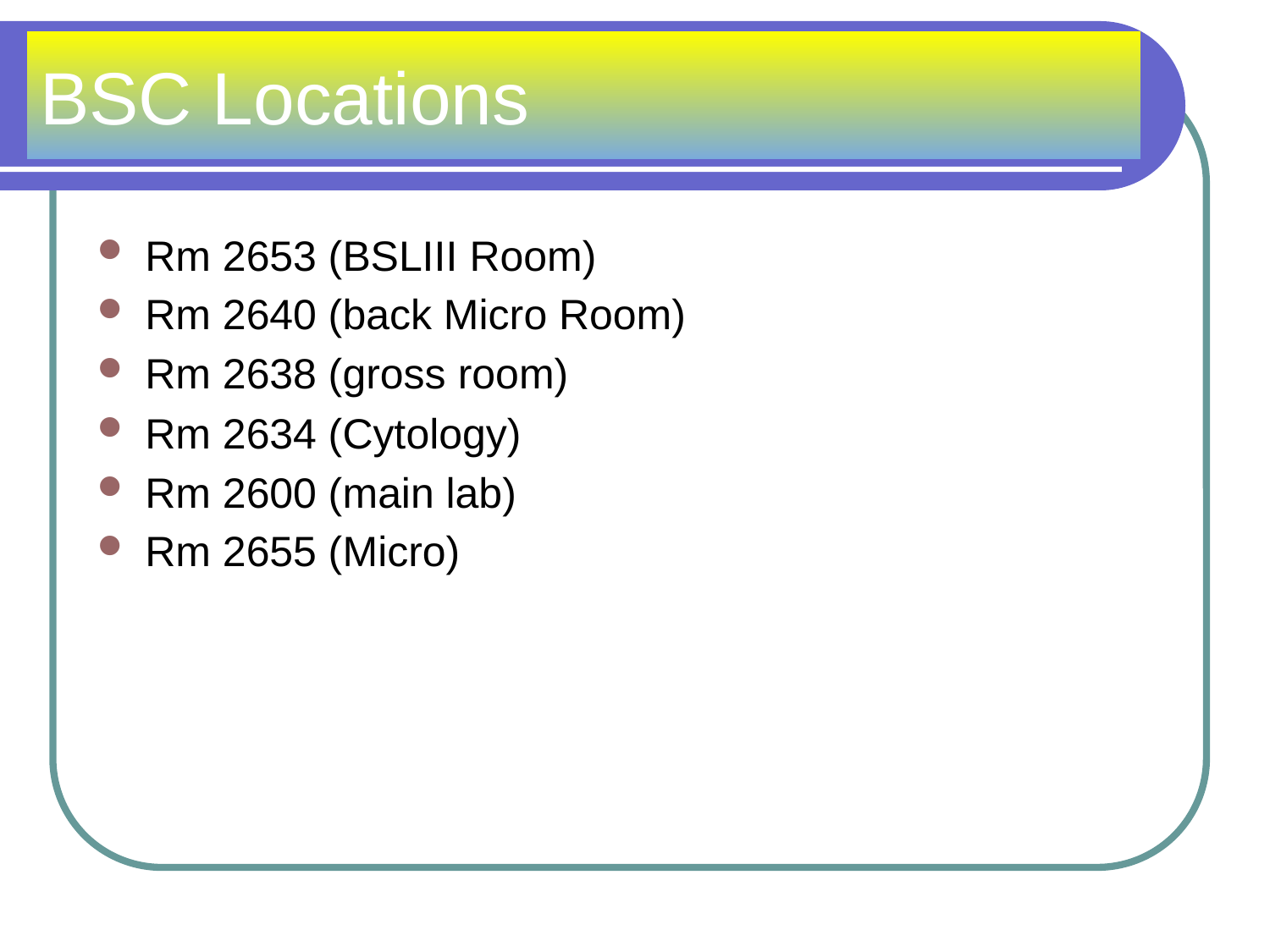

# BSC Locations
Rm 2653 (BSLIII Room)
Rm 2640 (back Micro Room)
Rm 2638 (gross room)
Rm 2634 (Cytology)
Rm 2600 (main lab)
Rm 2655 (Micro)